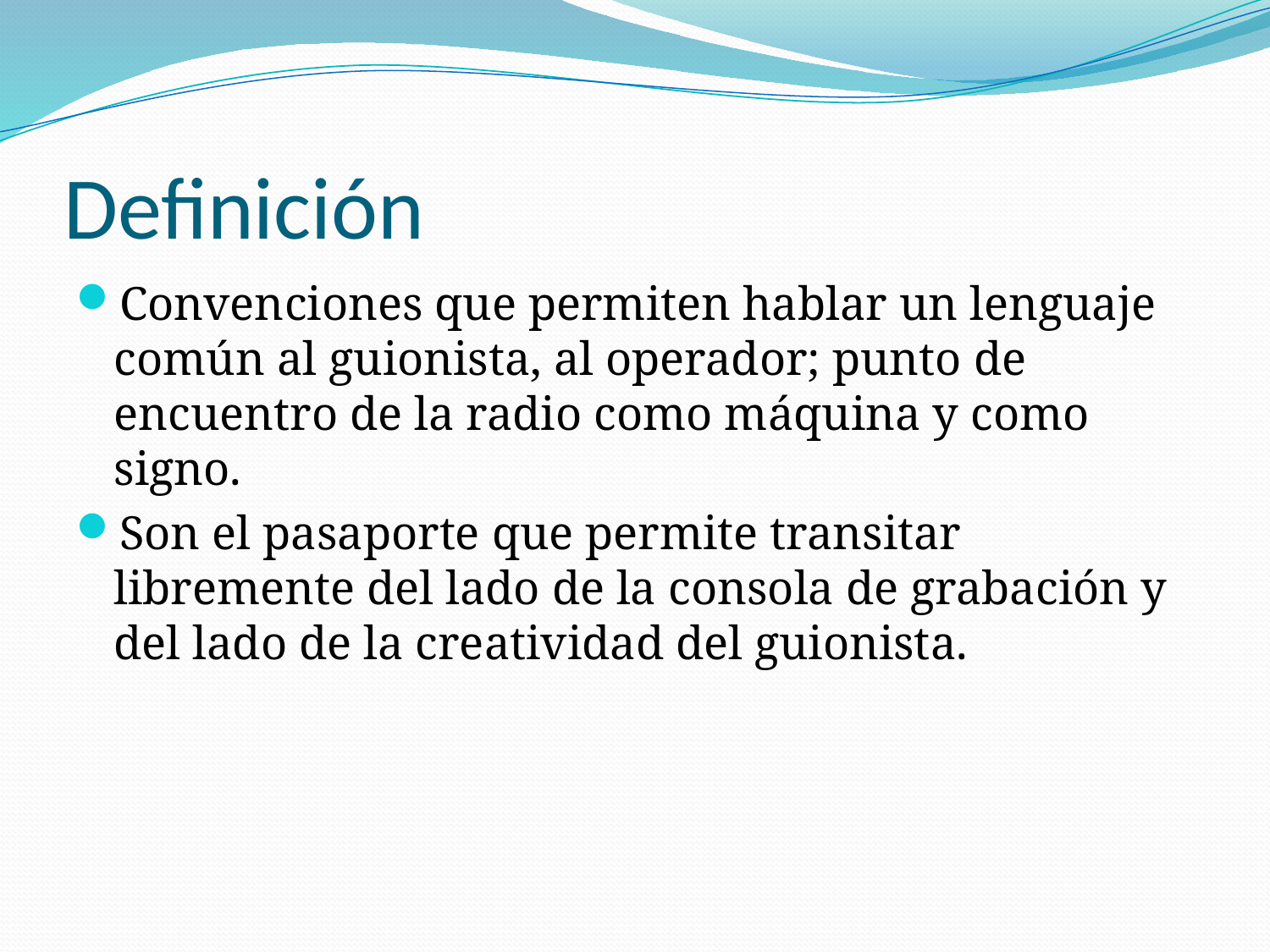

# Definición
Convenciones que permiten hablar un lenguaje común al guionista, al operador; punto de encuentro de la radio como máquina y como signo.
Son el pasaporte que permite transitar libremente del lado de la consola de grabación y del lado de la creatividad del guionista.